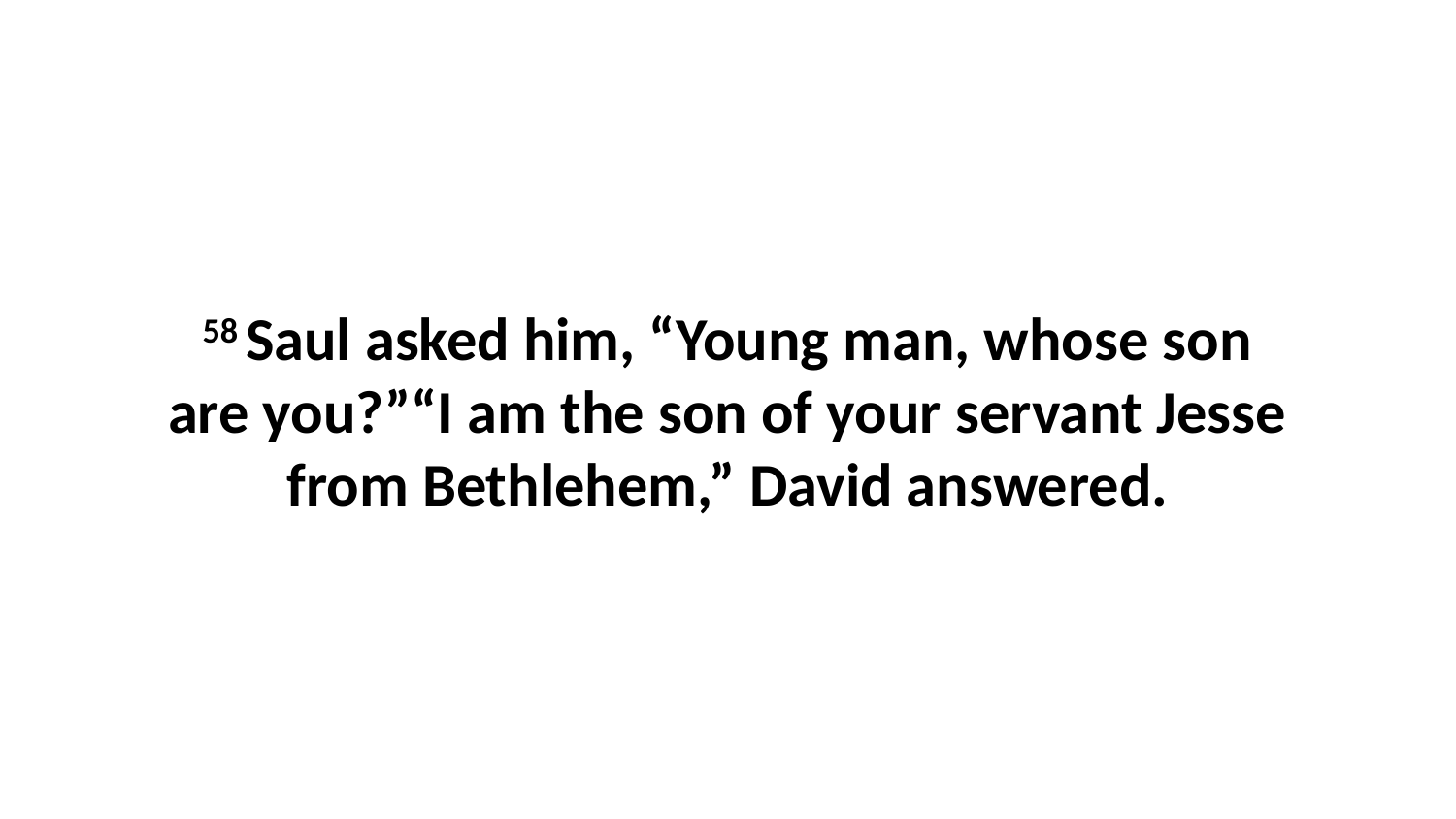

58 Saul asked him, “Young man, whose son are you?”“I am the son of your servant Jesse from Bethlehem,” David answered.